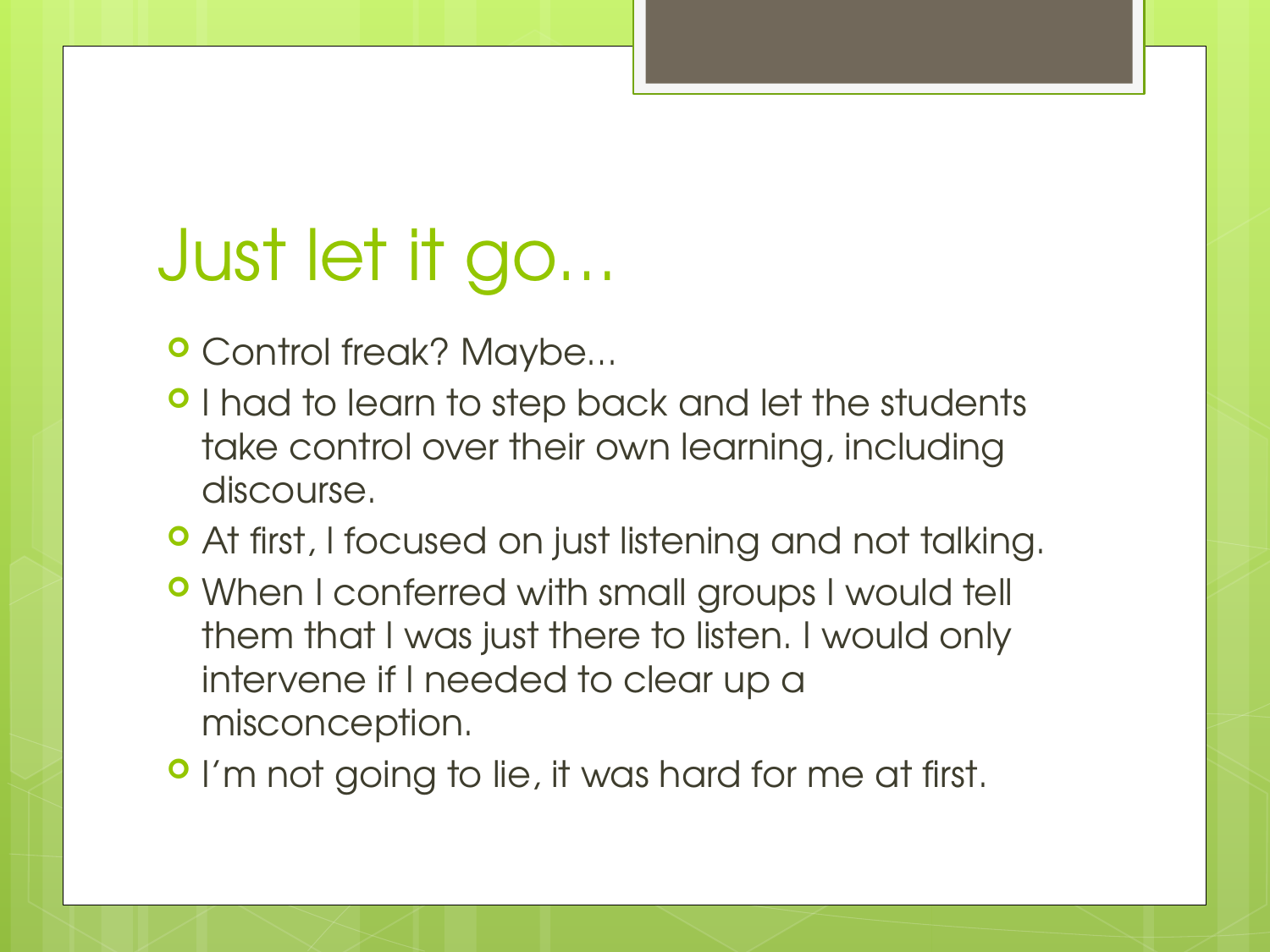

# Just let it go…
Control freak? Maybe…
I had to learn to step back and let the students take control over their own learning, including discourse.
At first, I focused on just listening and not talking.
When I conferred with small groups I would tell them that I was just there to listen. I would only intervene if I needed to clear up a misconception.
I’m not going to lie, it was hard for me at first.